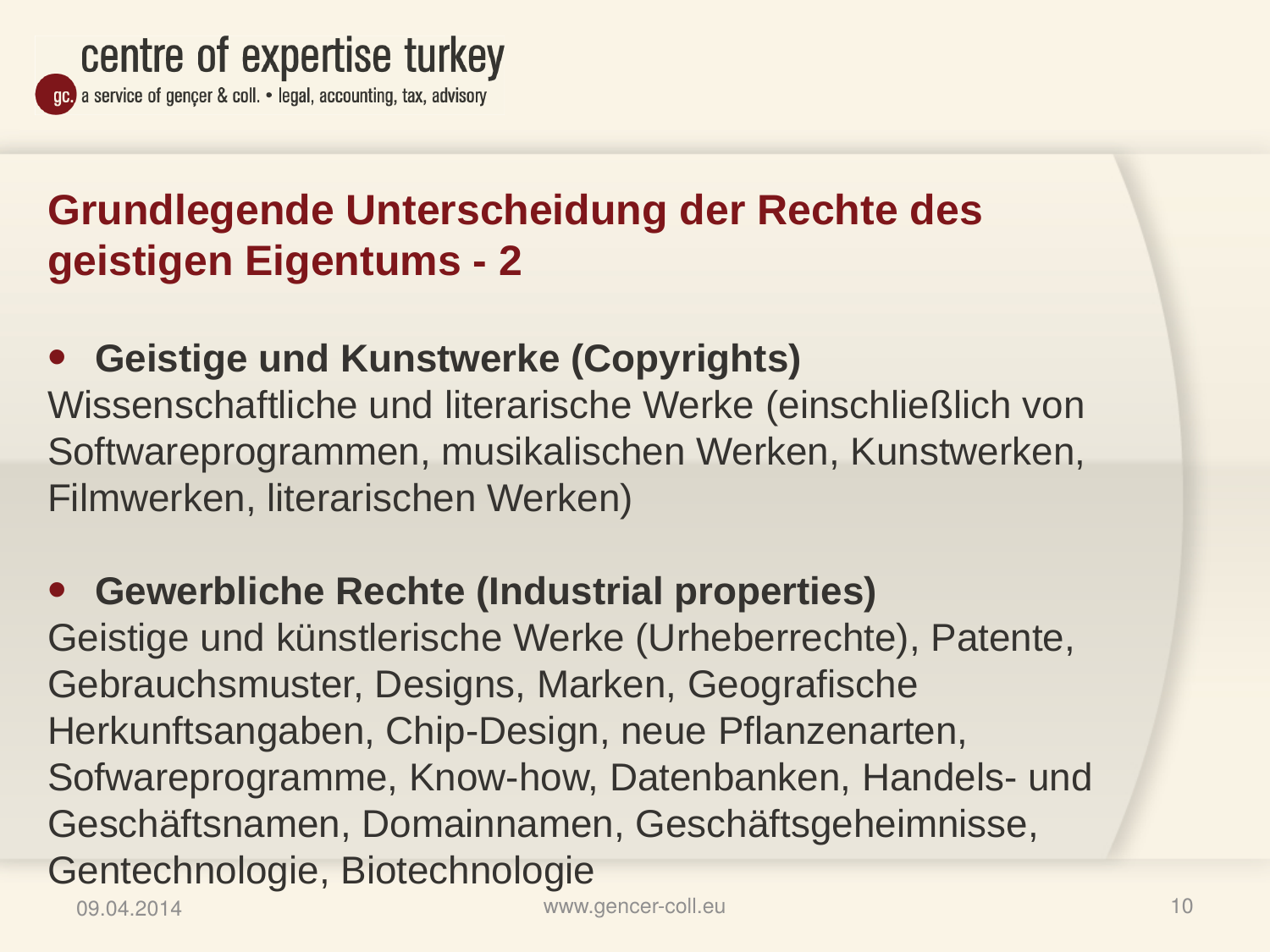

# Grundlegende Unterscheidung der Rechte des geistigen Eigentums - 2

Geistige und Kunstwerke (Copyrights)
Wissenschaftliche und literarische Werke (einschließlich von Softwareprogrammen, musikalischen Werken, Kunstwerken, Filmwerken, literarischen Werken)

Gewerbliche Rechte (Industrial properties)
Geistige und künstlerische Werke (Urheberrechte), Patente, Gebrauchsmuster, Designs, Marken, Geografische Herkunftsangaben, Chip-Design, neue Pflanzenarten, Sofwareprogramme, Know-how, Datenbanken, Handels- und Geschäftsnamen, Domainnamen, Geschäftsgeheimnisse, Gentechnologie, Biotechnologie
09.04.2014
www.gencer-coll.eu
10